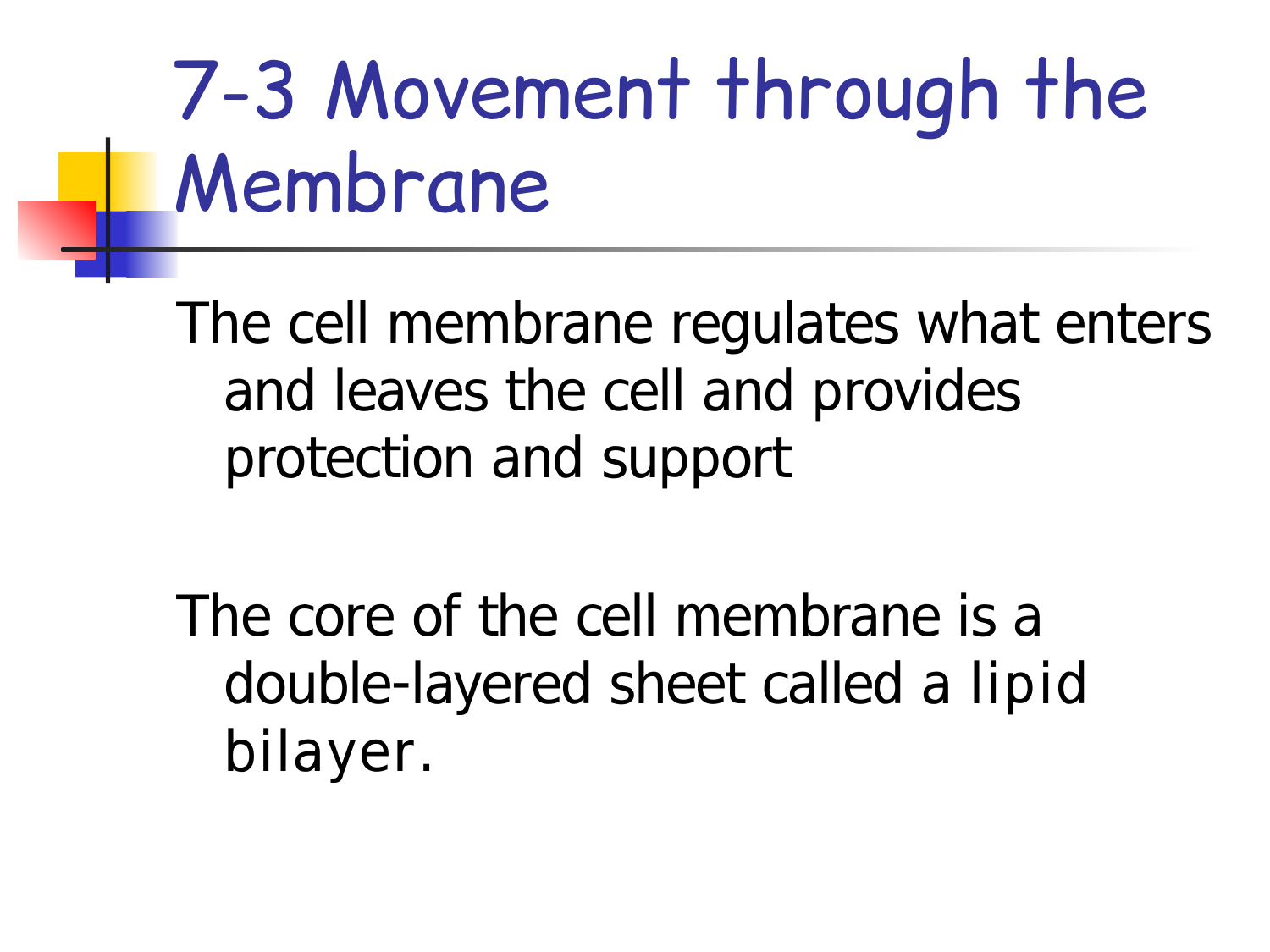

# 7-3 Movement through the Membrane
The cell membrane regulates what enters and leaves the cell and provides protection and support

The core of the cell membrane is a double-layered sheet called a lipid bilayer.